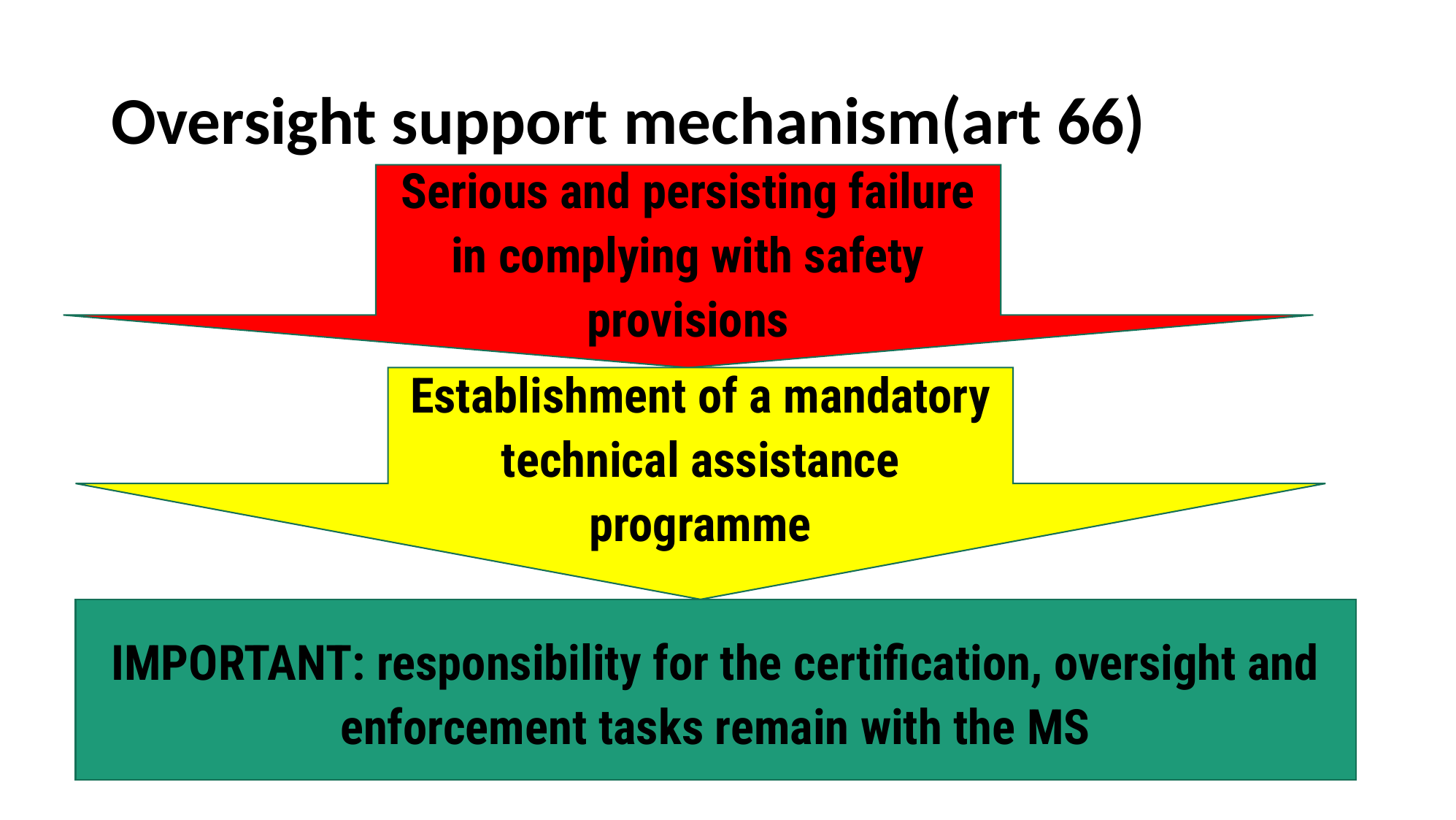

# Oversight support mechanism(art 66)

Serious and persisting failure in complying with safety provisions

Establishment of a mandatory technical assistance programme
IMPORTANT: responsibility for the certification, oversight and enforcement tasks remain with the MS